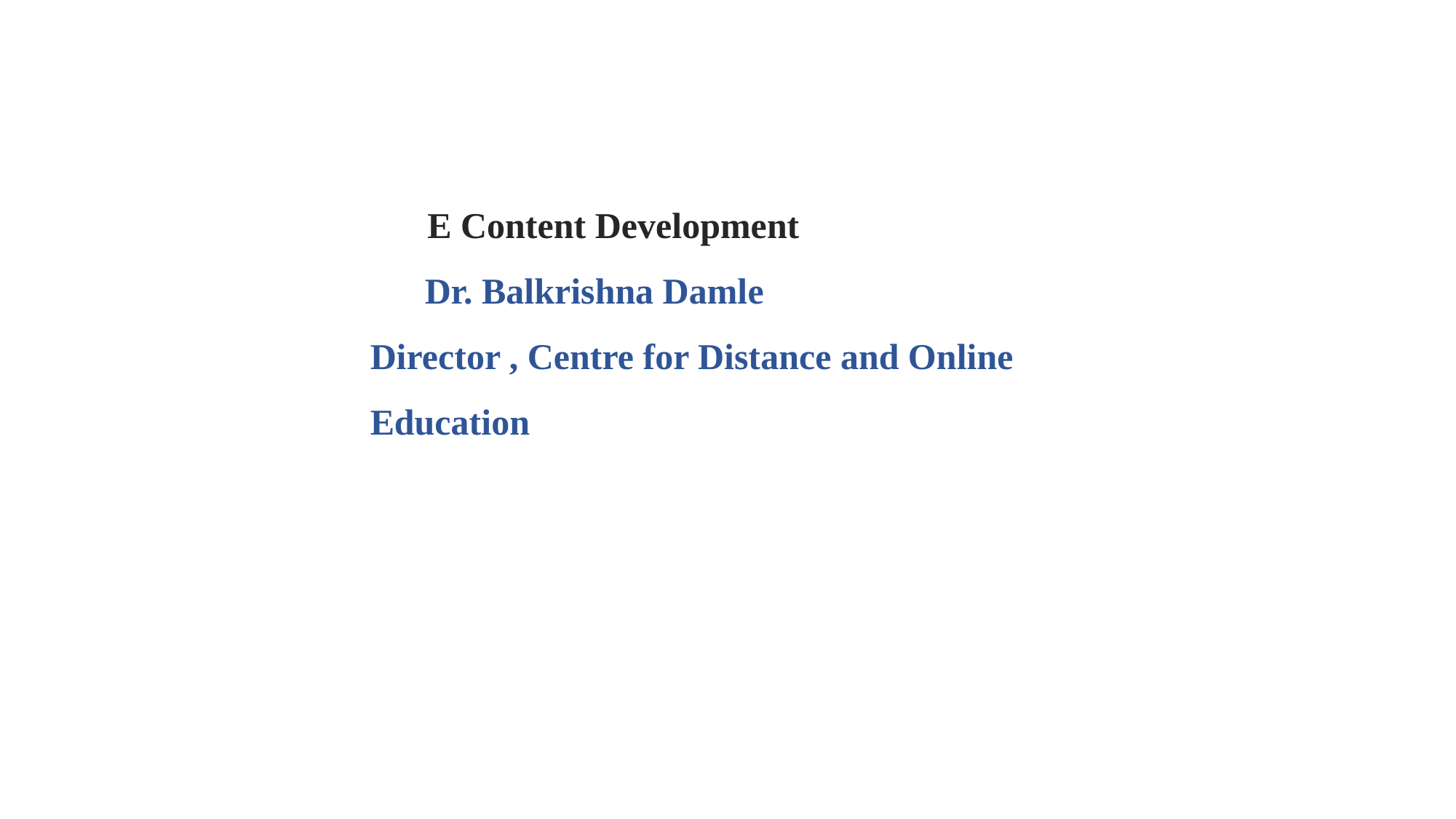

E Content Development
      Dr. Balkrishna Damle
Director , Centre for Distance and Online Education